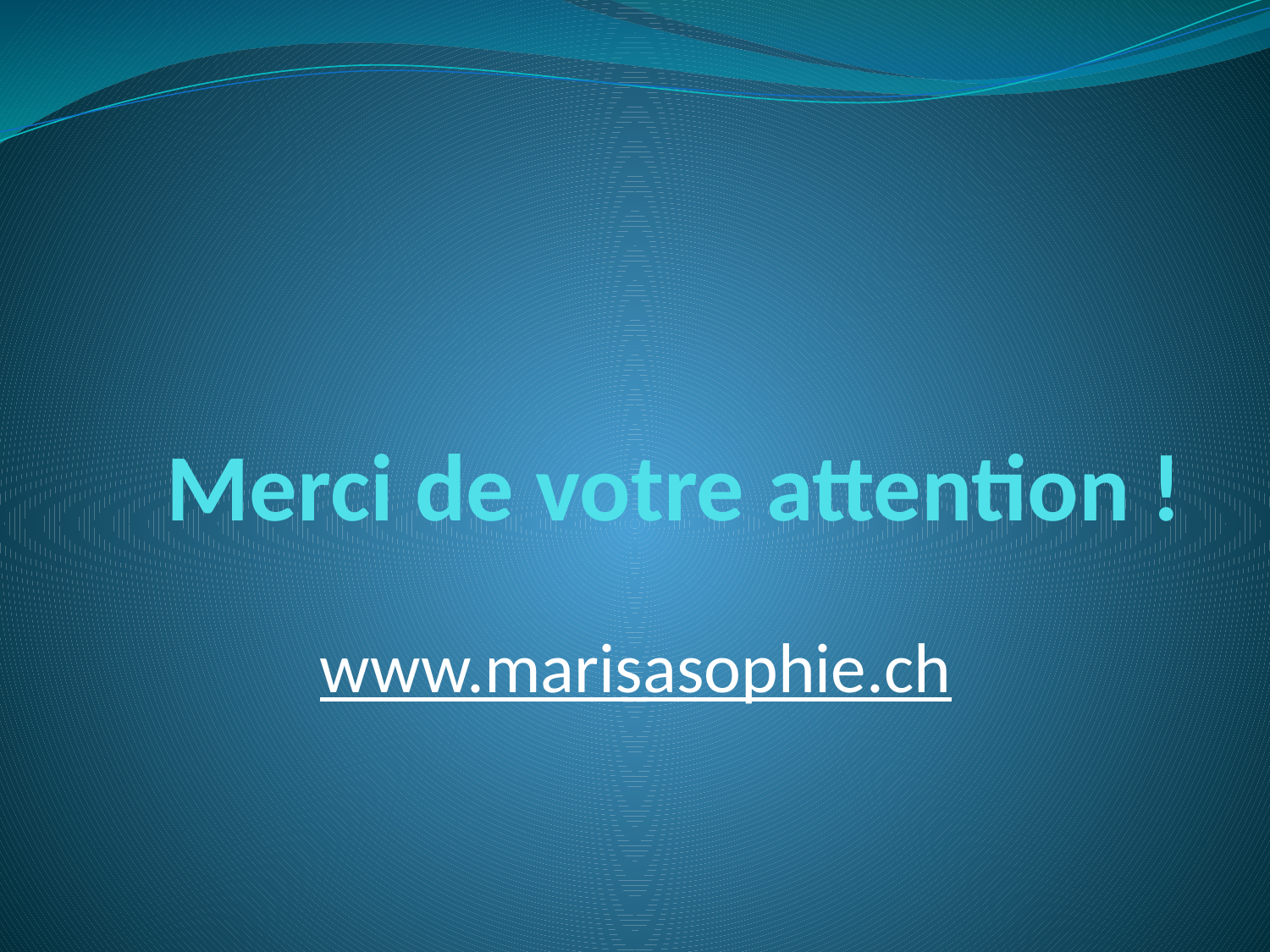

# Merci de votre attention !
www.marisasophie.ch